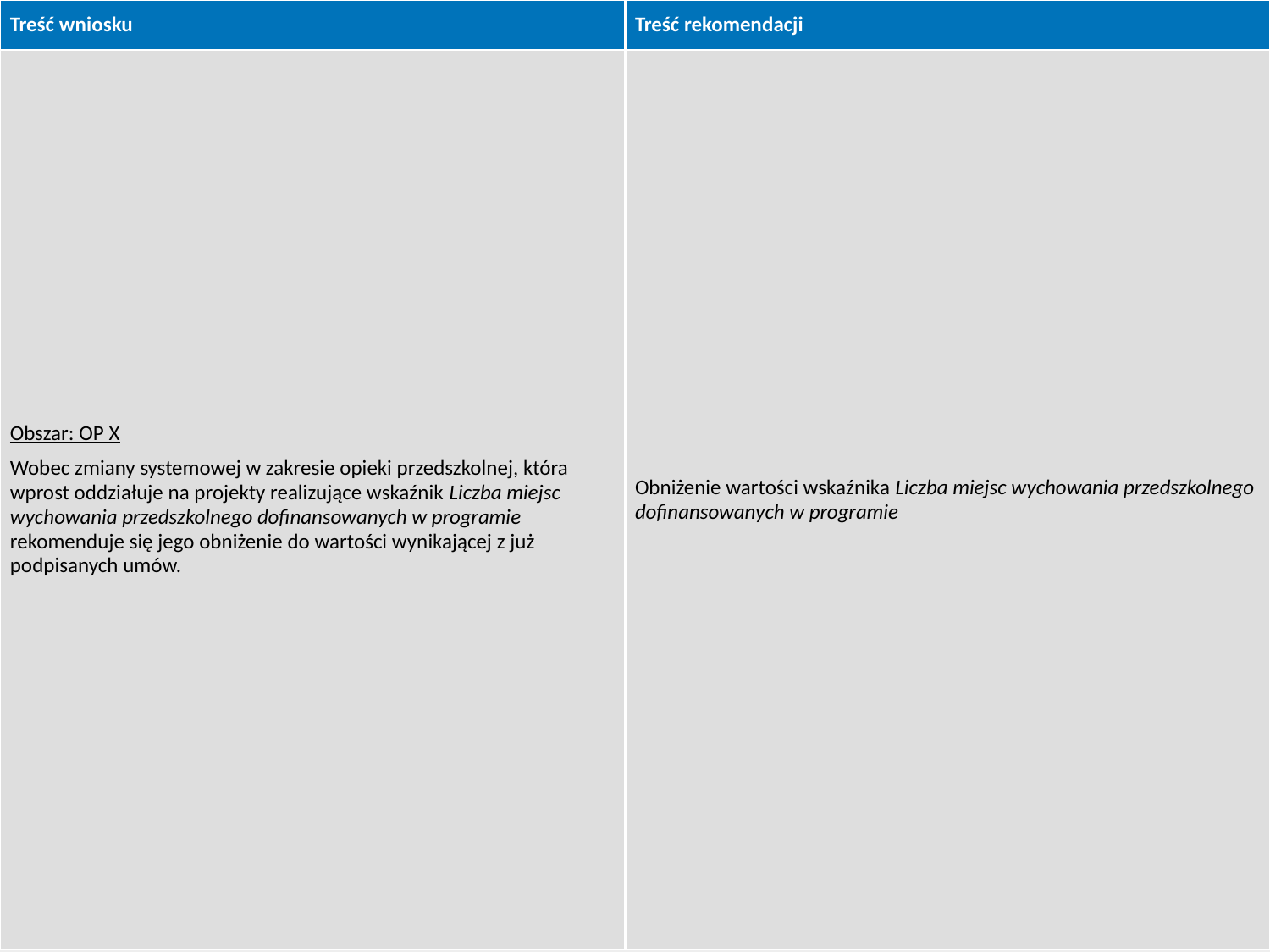

| Treść wniosku | Treść rekomendacji |
| --- | --- |
| Obszar: OP X Wobec zmiany systemowej w zakresie opieki przedszkolnej, która wprost oddziałuje na projekty realizujące wskaźnik Liczba miejsc wychowania przedszkolnego dofinansowanych w programie rekomenduje się jego obniżenie do wartości wynikającej z już podpisanych umów. | Obniżenie wartości wskaźnika Liczba miejsc wychowania przedszkolnego dofinansowanych w programie |